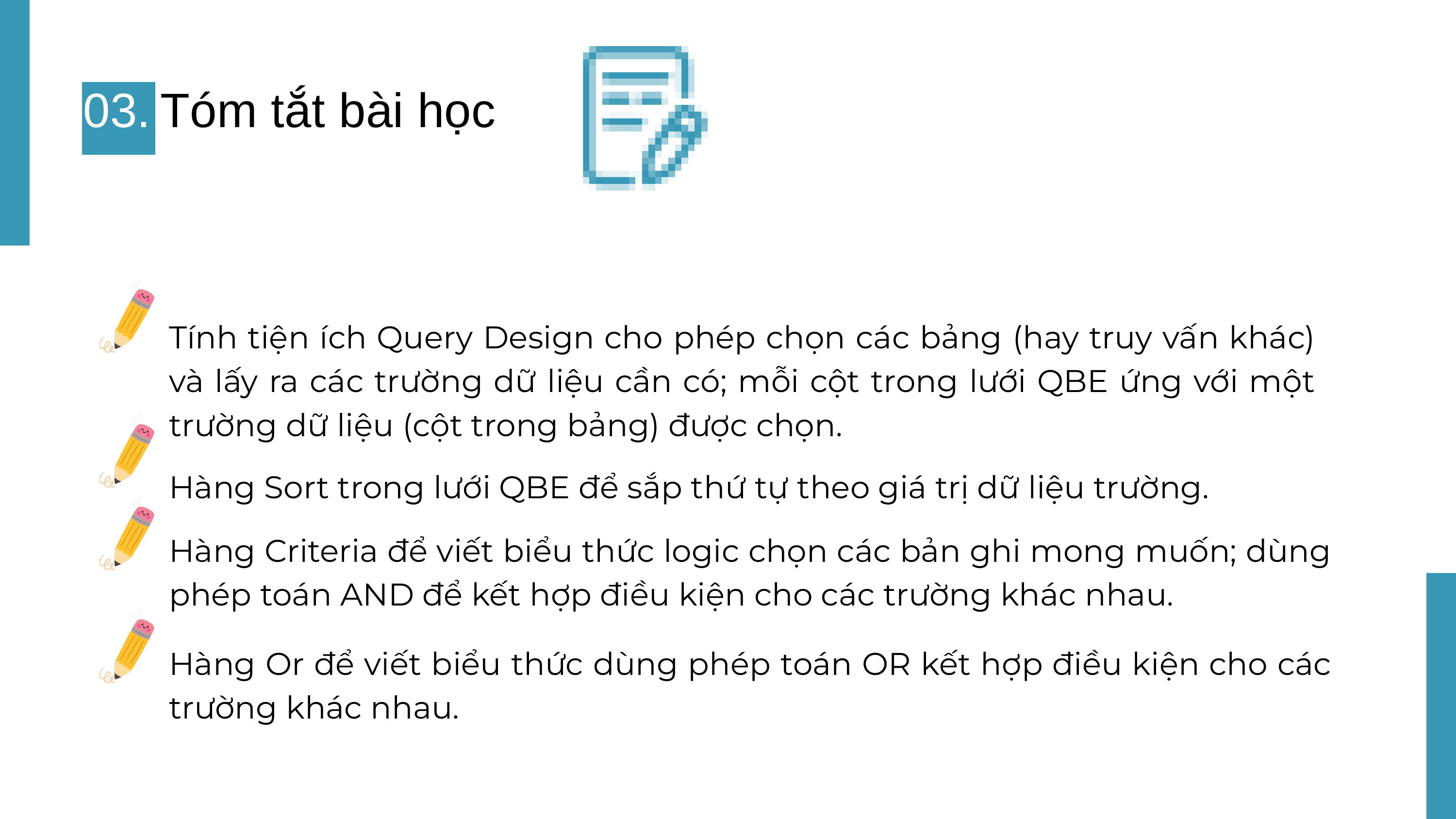

03.
Tóm tắt bài học

Tính tiện ích Query Design cho phép chọn các bảng (hay truy vấn khác) và lấy ra các trường dữ liệu cần có; mỗi cột trong lưới QBE ứng với một trường dữ liệu (cột trong bảng) được chọn.

Hàng Sort trong lưới QBE để sắp thứ tự theo giá trị dữ liệu trường.

Hàng Criteria để viết biểu thức logic chọn các bản ghi mong muốn; dùng phép toán AND để kết hợp điều kiện cho các trường khác nhau.

Hàng Or để viết biểu thức dùng phép toán OR kết hợp điều kiện cho các trường khác nhau.